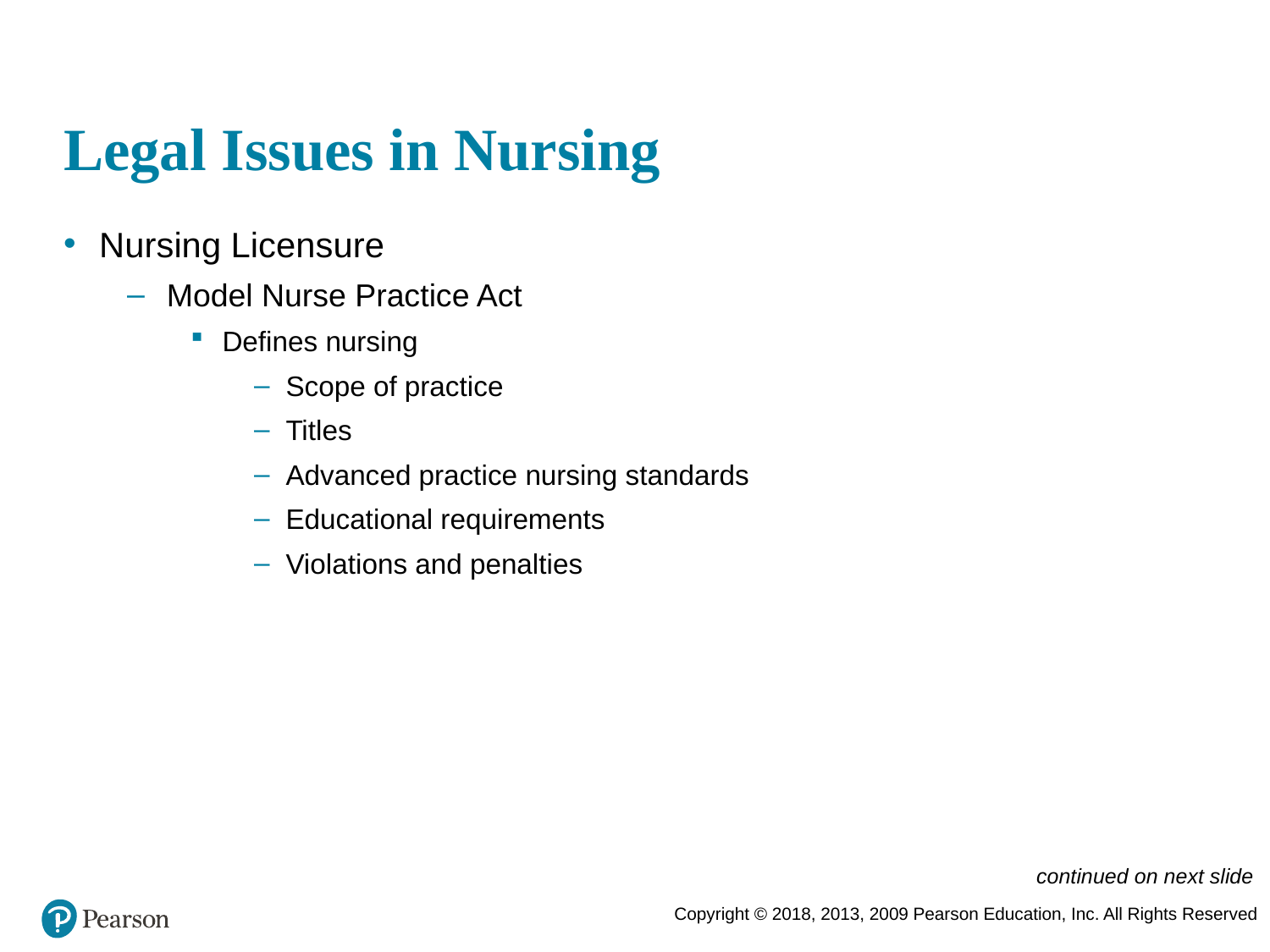

# Legal Issues in Nursing
Nursing Licensure
Model Nurse Practice Act
Defines nursing
Scope of practice
Titles
Advanced practice nursing standards
Educational requirements
Violations and penalties
continued on next slide